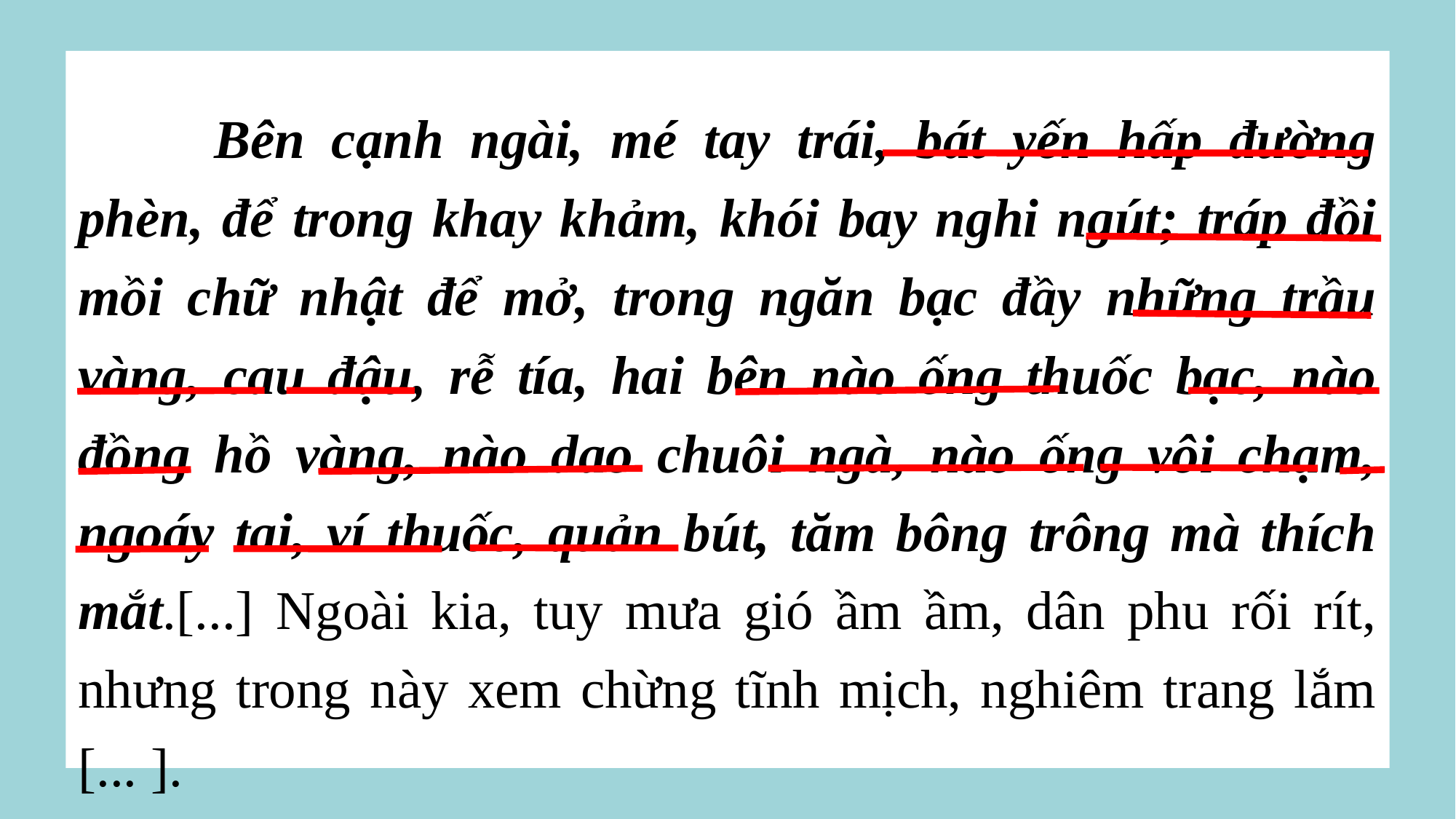

Bên cạnh ngài, mé tay trái, bát yến hấp đường phèn, để trong khay khảm, khói bay nghi ngút; tráp đồi mồi chữ nhật để mở, trong ngăn bạc đầy những trầu vàng, cau đậu, rễ tía, hai bên nào ống thuốc bạc, nào đồng hồ vàng, nào dao chuôi ngà, nào ống vôi chạm, ngoáy tai, ví thuốc, quản bút, tăm bông trông mà thích mắt.[...] Ngoài kia, tuy mưa gió ầm ầm, dân phu rối rít, nhưng trong này xem chừng tĩnh mịch, nghiêm trang lắm [... ].